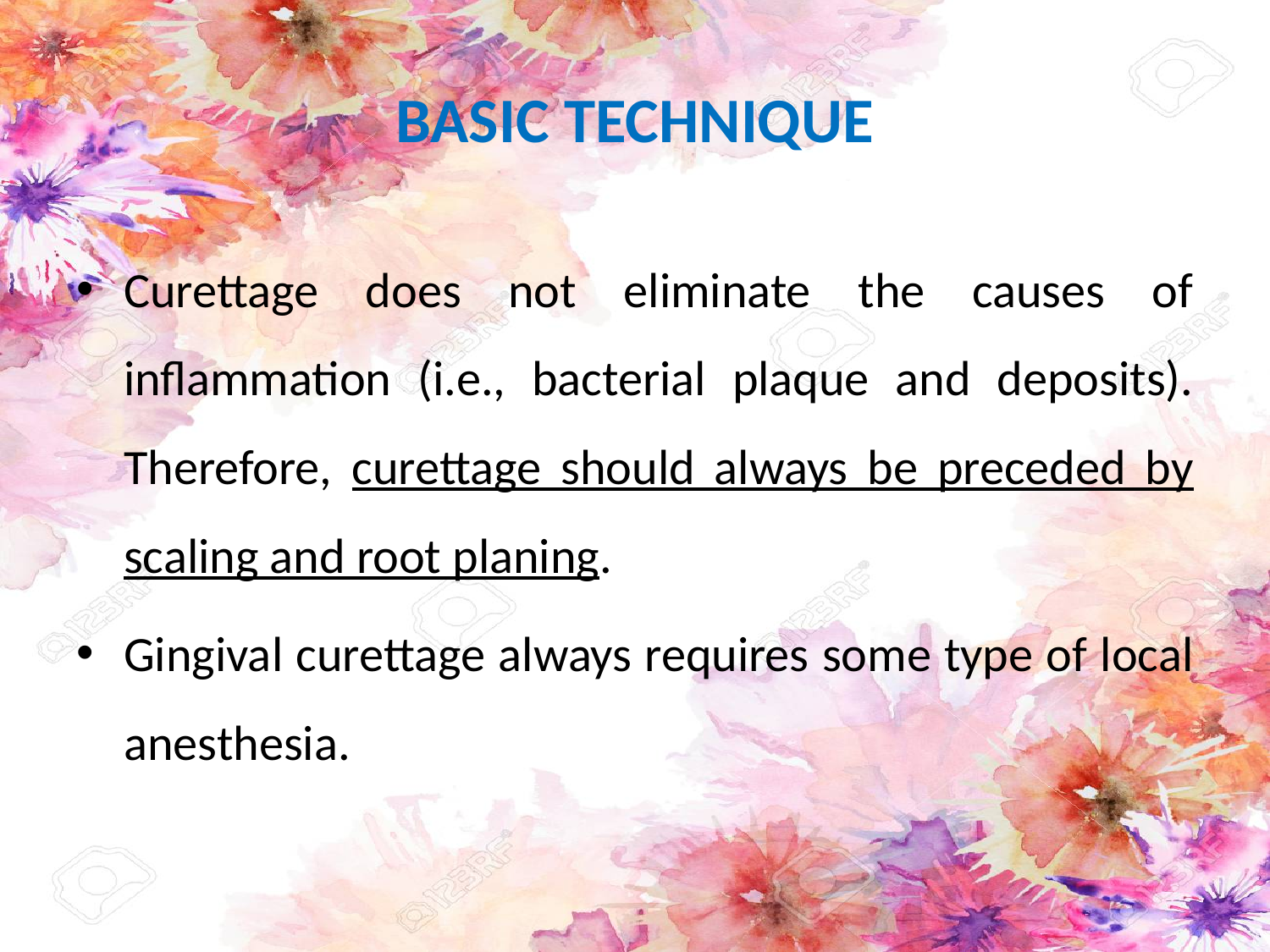

# BASIC TECHNIQUE
Curettage does not eliminate the causes of inflammation (i.e., bacterial plaque and deposits). Therefore, curettage should always be preceded by scaling and root planing.
Gingival curettage always requires some type of local anesthesia.